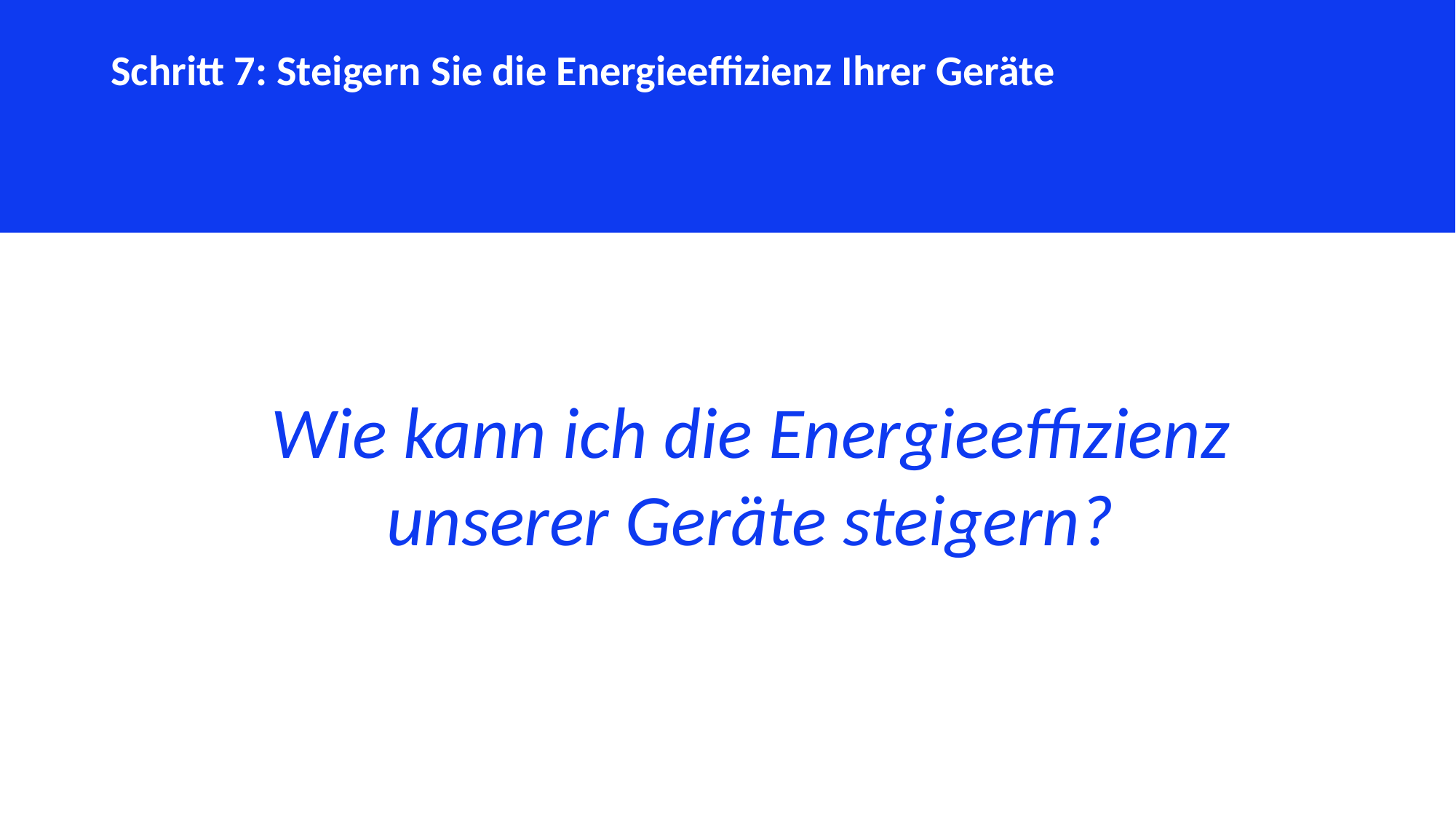

Schritt 7: Steigern Sie die Energieeffizienz Ihrer Geräte

Wie kann ich die Energieeffizienz unserer Geräte steigern?